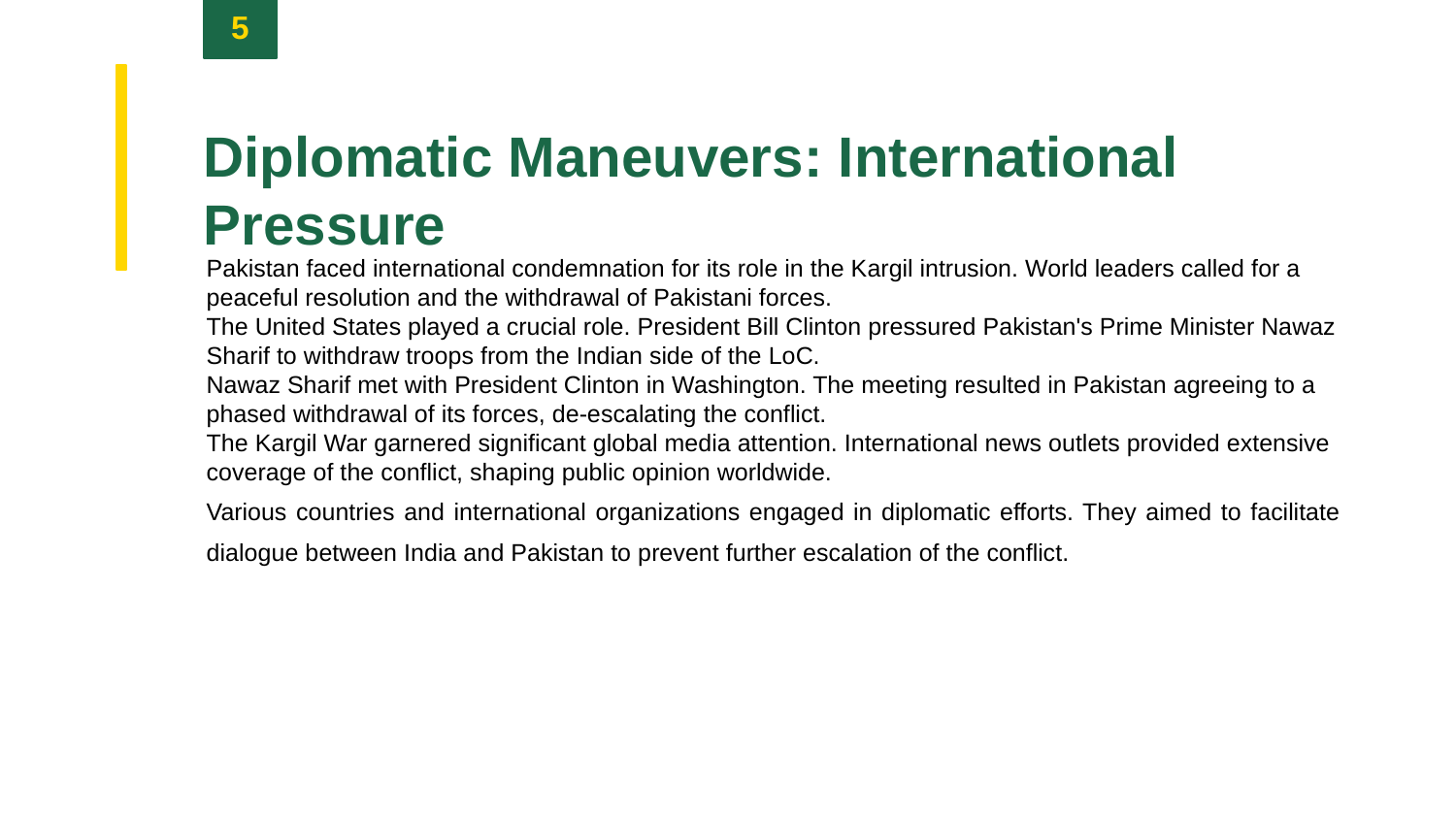

5

Diplomatic Maneuvers: International Pressure
Pakistan faced international condemnation for its role in the Kargil intrusion. World leaders called for a peaceful resolution and the withdrawal of Pakistani forces.
The United States played a crucial role. President Bill Clinton pressured Pakistan's Prime Minister Nawaz Sharif to withdraw troops from the Indian side of the LoC.
Nawaz Sharif met with President Clinton in Washington. The meeting resulted in Pakistan agreeing to a phased withdrawal of its forces, de-escalating the conflict.
The Kargil War garnered significant global media attention. International news outlets provided extensive coverage of the conflict, shaping public opinion worldwide.
Various countries and international organizations engaged in diplomatic efforts. They aimed to facilitate dialogue between India and Pakistan to prevent further escalation of the conflict.